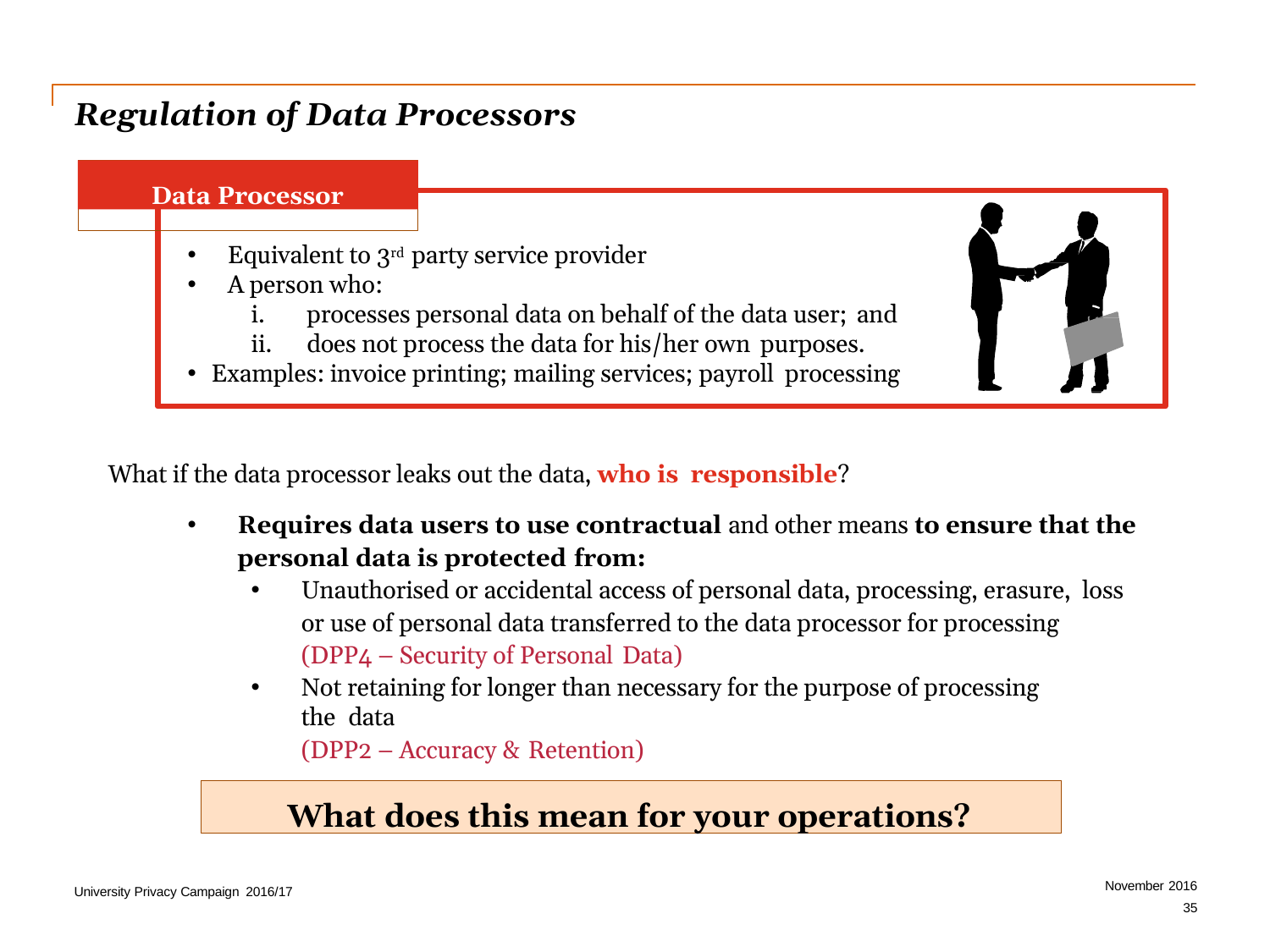

# Regulation of Data Processors

Data Processor

Equivalent to 3rd  party service provider
A person who:
processes personal data on behalf of the data user; and
does not process the data for his/her own purposes.
Examples: invoice printing; mailing services; payroll processing

What if the data processor leaks out the data, who is responsible?
Requires data users to use contractual and other means to ensure that the  personal data is protected from:
Unauthorised or accidental access of personal data, processing, erasure,  loss
or use of personal data transferred to the data processor for processing  (DPP4 – Security of Personal Data)
Not retaining for longer than necessary for the purpose of processing the  data
(DPP2 – Accuracy & Retention)
What does this mean for your operations?
November 2016
35
University Privacy Campaign 2016/17